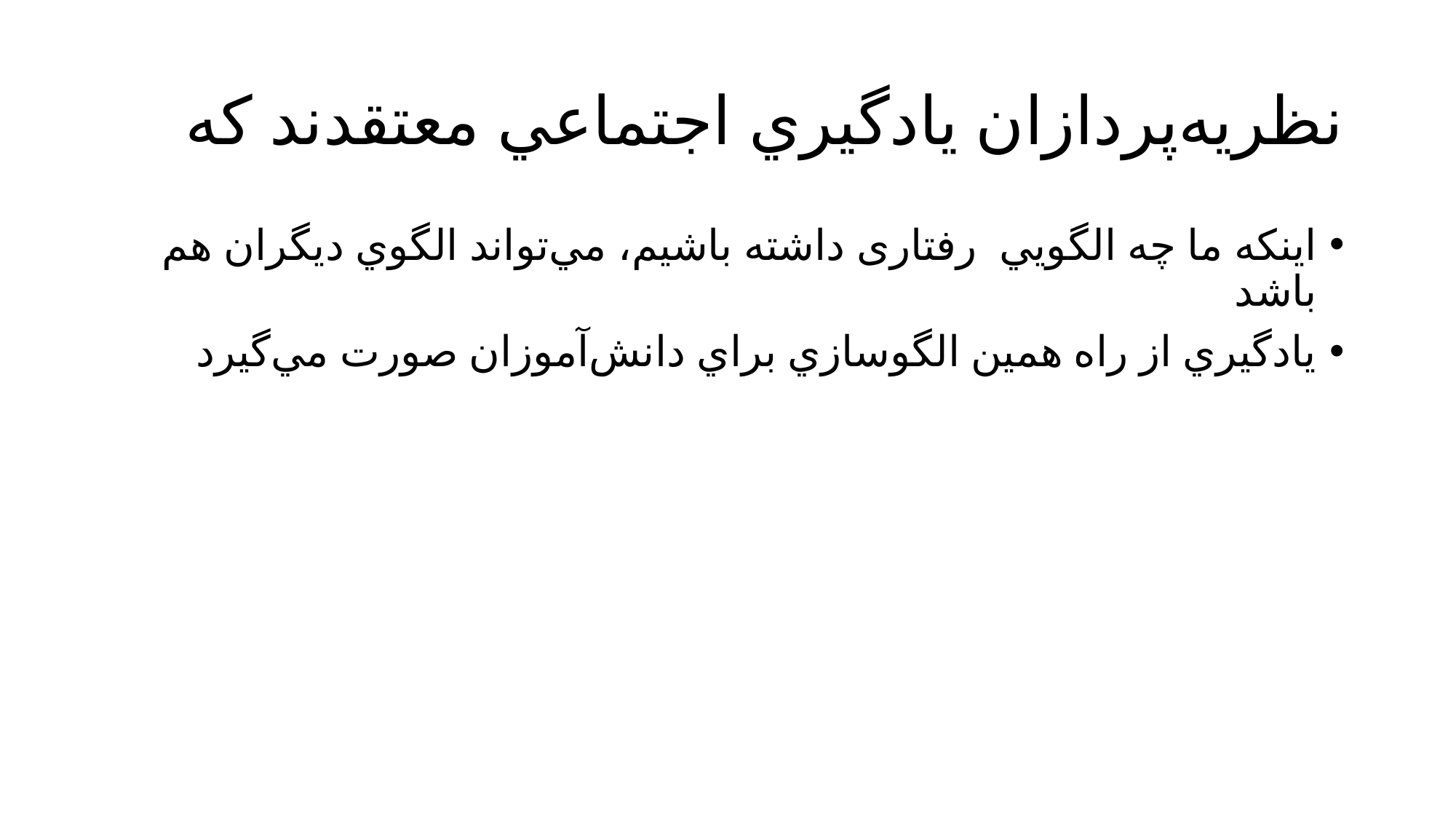

# نظريه‌پردازان يادگيري اجتماعي معتقدند كه
اينكه ما چه الگويي  رفتاری داشته باشيم، مي‌تواند الگوي ديگران هم باشد
يادگيري از راه همين الگوسازي براي دانش‌آموزان صورت مي‌گيرد